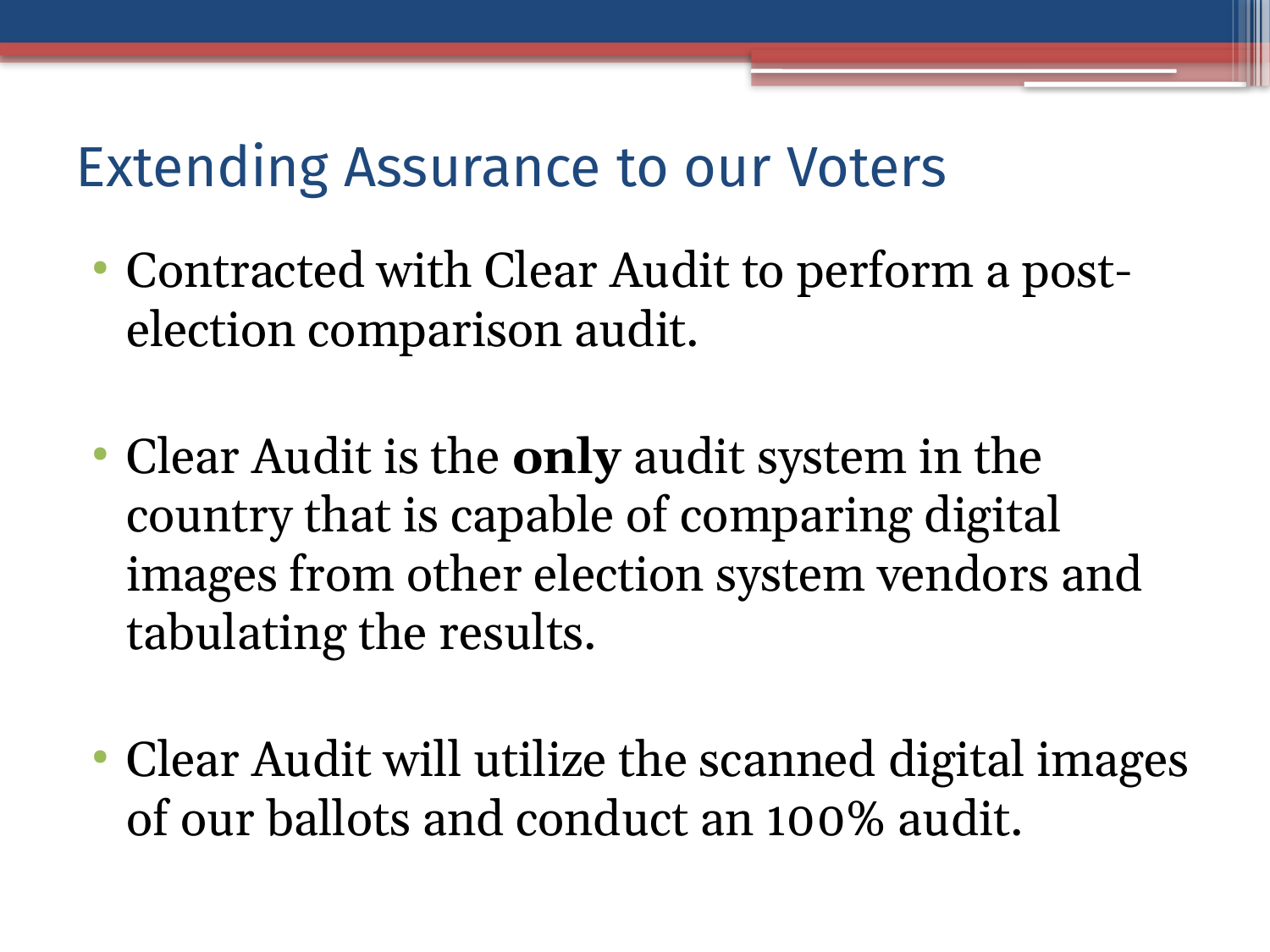

# Extending Assurance to our Voters
Contracted with Clear Audit to perform a post-election comparison audit.

Clear Audit is the only audit system in the country that is capable of comparing digital images from other election system vendors and tabulating the results.

Clear Audit will utilize the scanned digital images of our ballots and conduct an 100% audit.